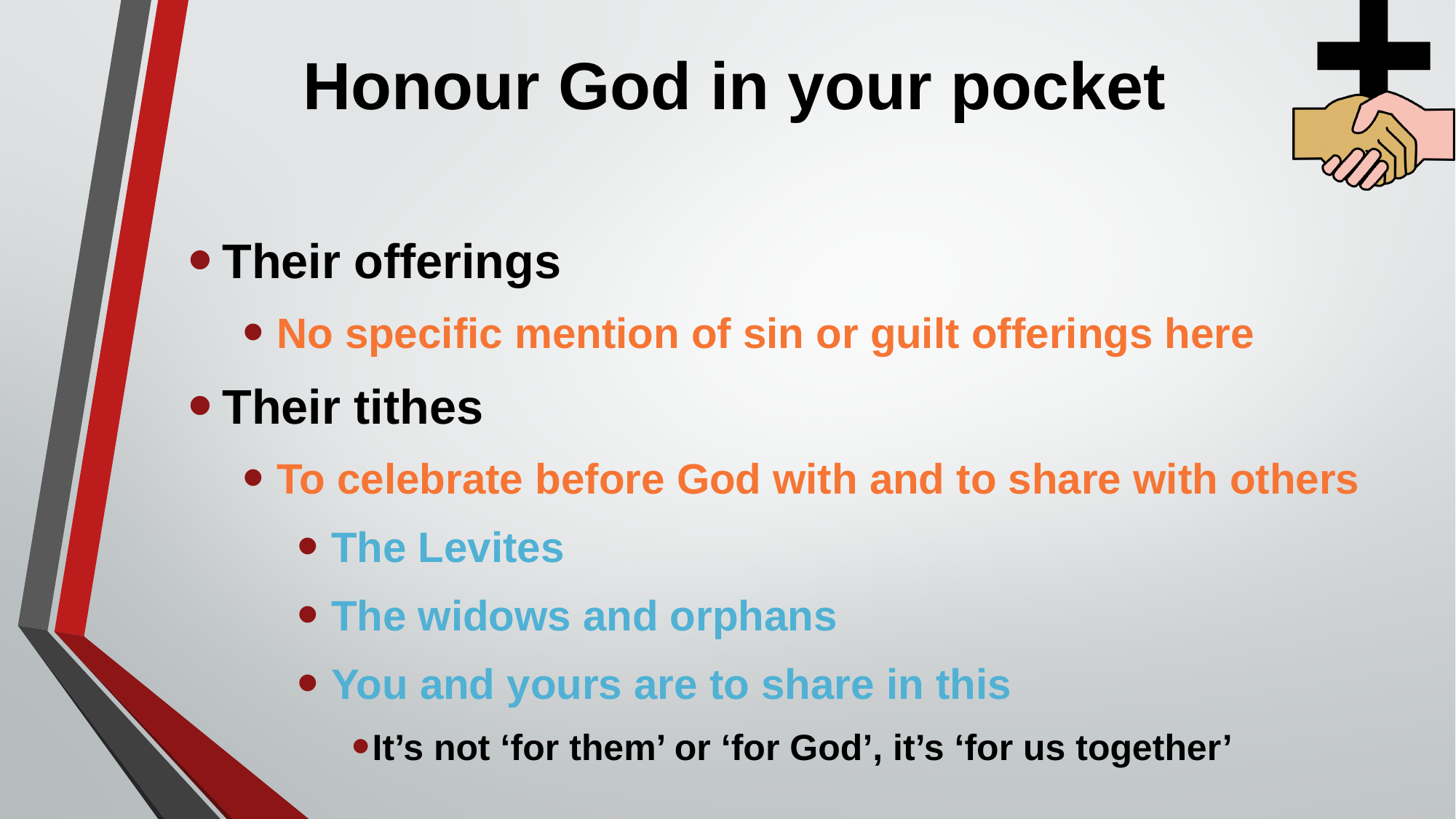

# Honour God in your pocket
Their offerings
No specific mention of sin or guilt offerings here
Their tithes
To celebrate before God with and to share with others
The Levites
The widows and orphans
You and yours are to share in this
It’s not ‘for them’ or ‘for God’, it’s ‘for us together’